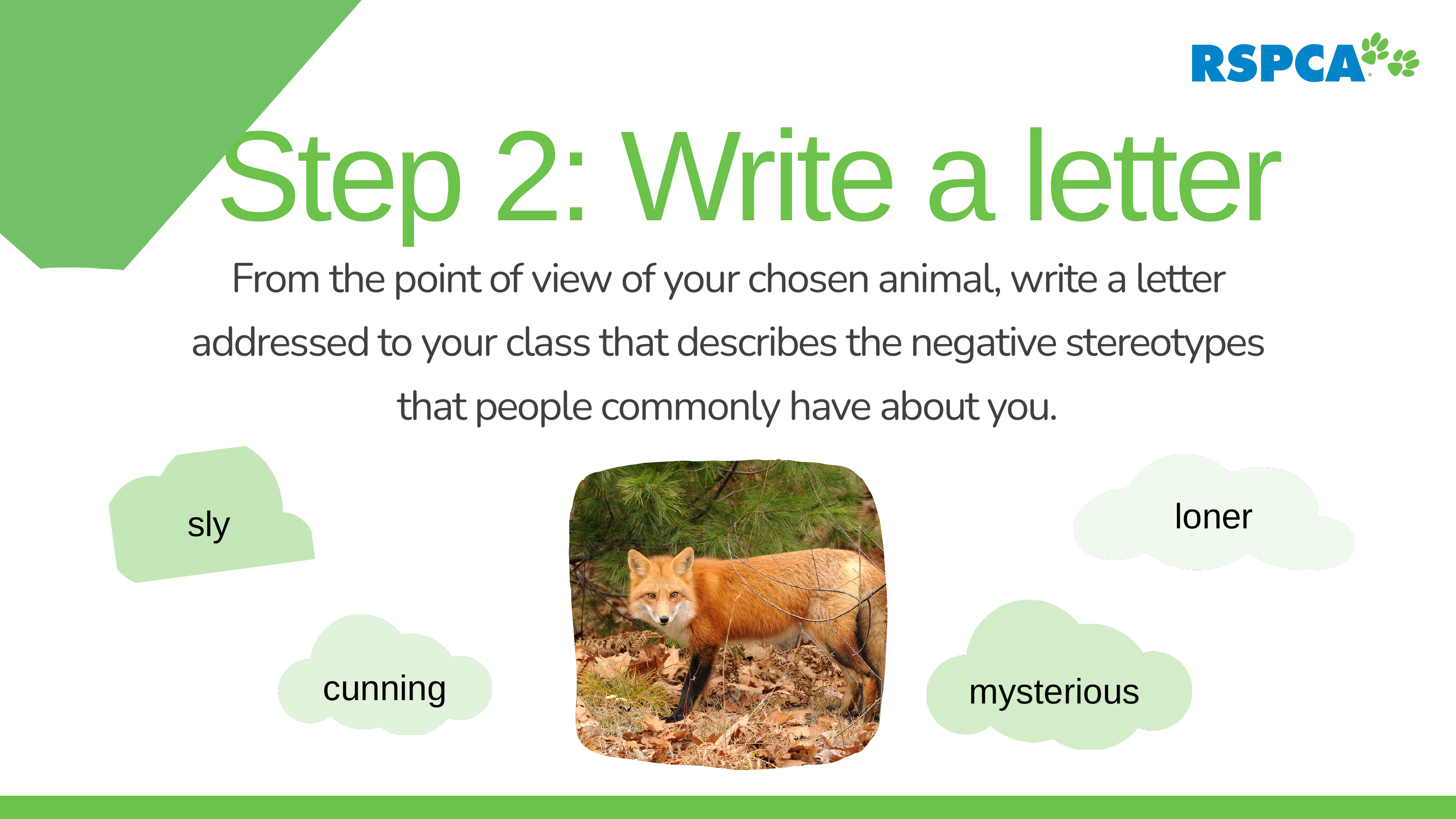

Step 2: Write a letter
From the point of view of your chosen animal, write a letter addressed to your class that describes the negative stereotypes that people commonly have about you.

sly

loner

mysterious

cunning